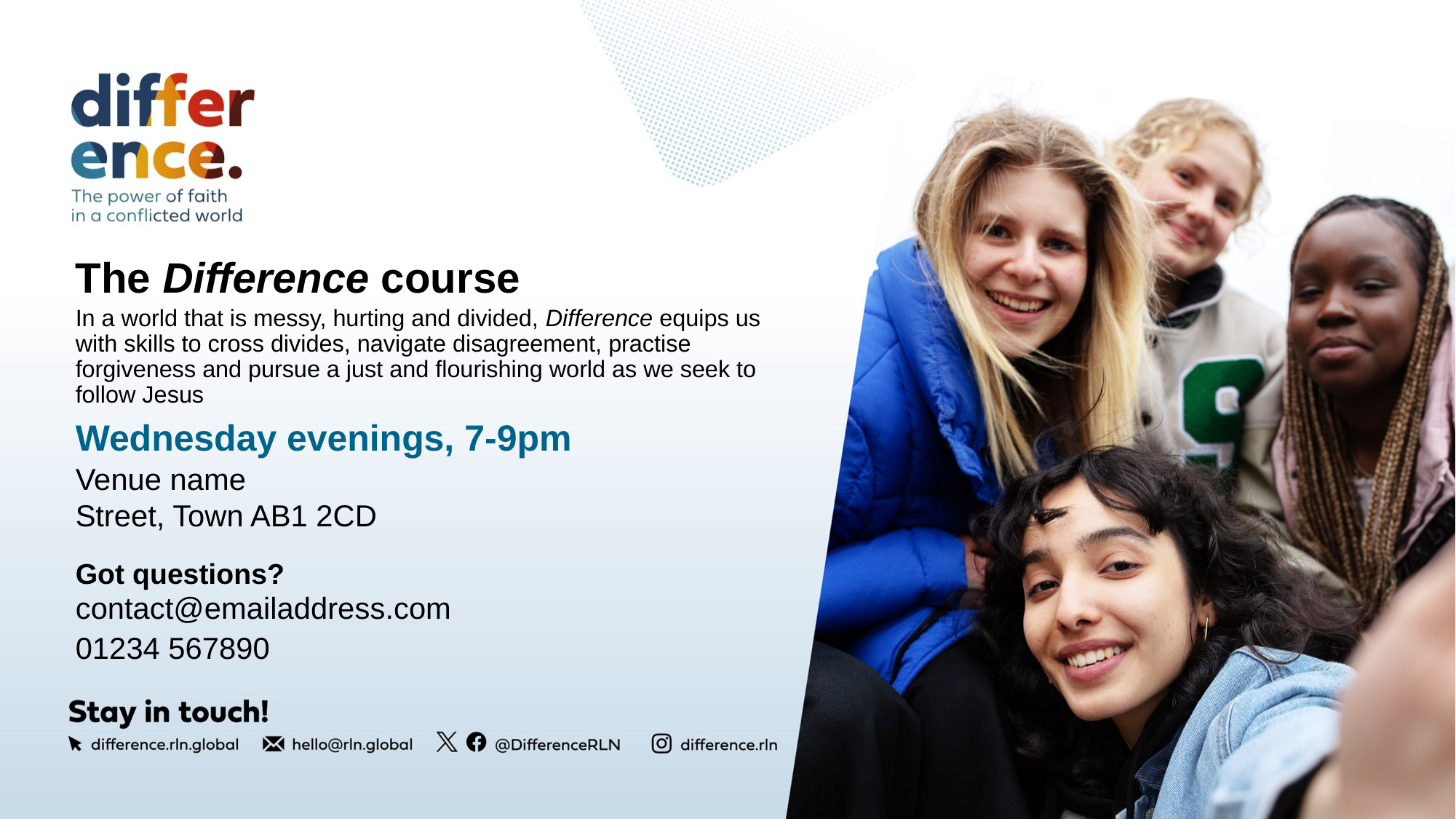

# The Difference course
In a world that is messy, hurting and divided, Difference equips us with skills to cross divides, navigate disagreement, practise forgiveness and pursue a just and flourishing world as we seek to follow Jesus
Wednesday evenings, 7-9pm
Venue name
Street, Town AB1 2CD
Got questions?
contact@emailaddress.com
01234 567890